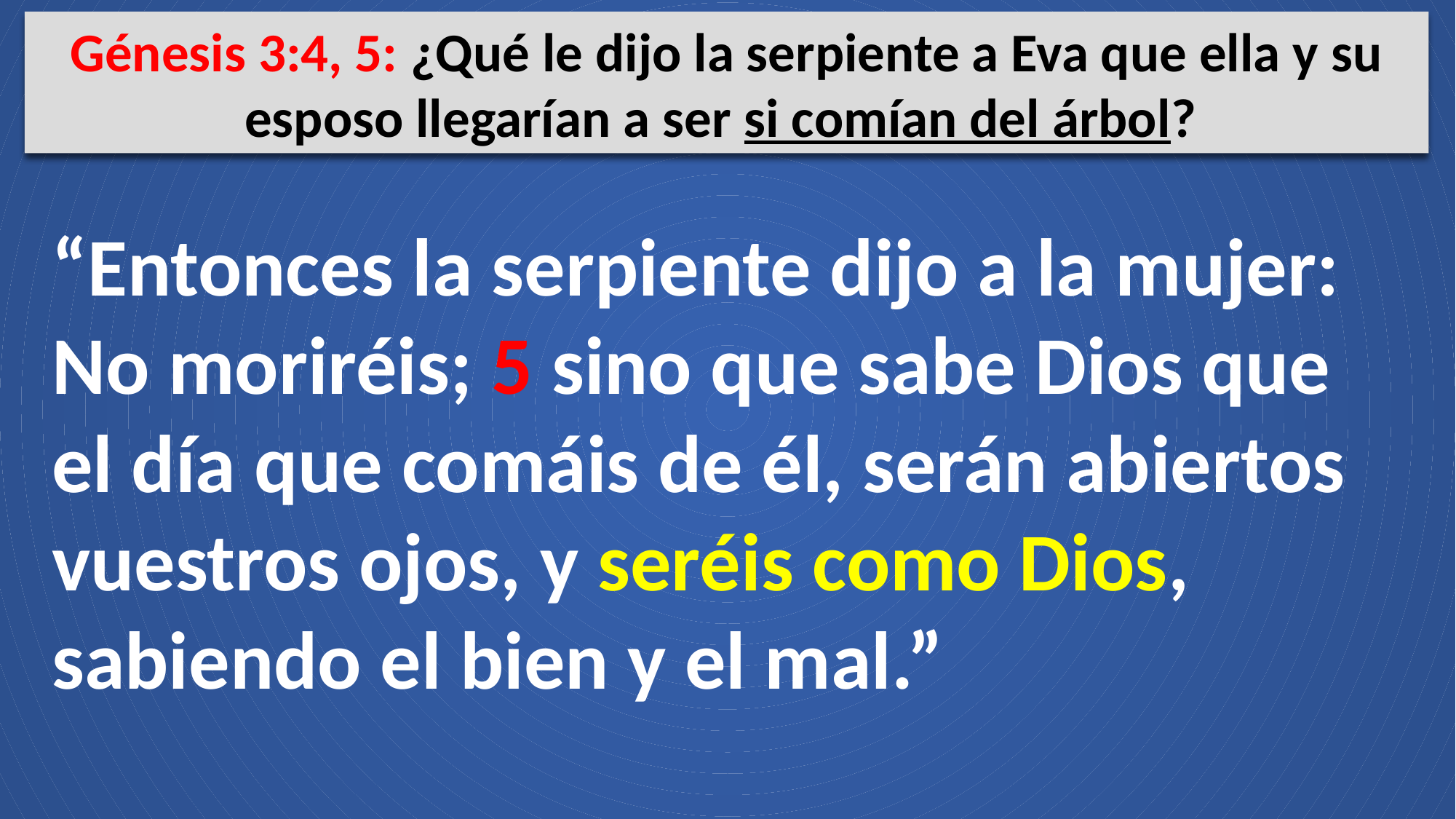

Génesis 3:4, 5: ¿Qué le dijo la serpiente a Eva que ella y su esposo llegarían a ser si comían del árbol?
“Entonces la serpiente dijo a la mujer: No moriréis; 5 sino que sabe Dios que el día que comáis de él, serán abiertos vuestros ojos, y seréis como Dios, sabiendo el bien y el mal.”